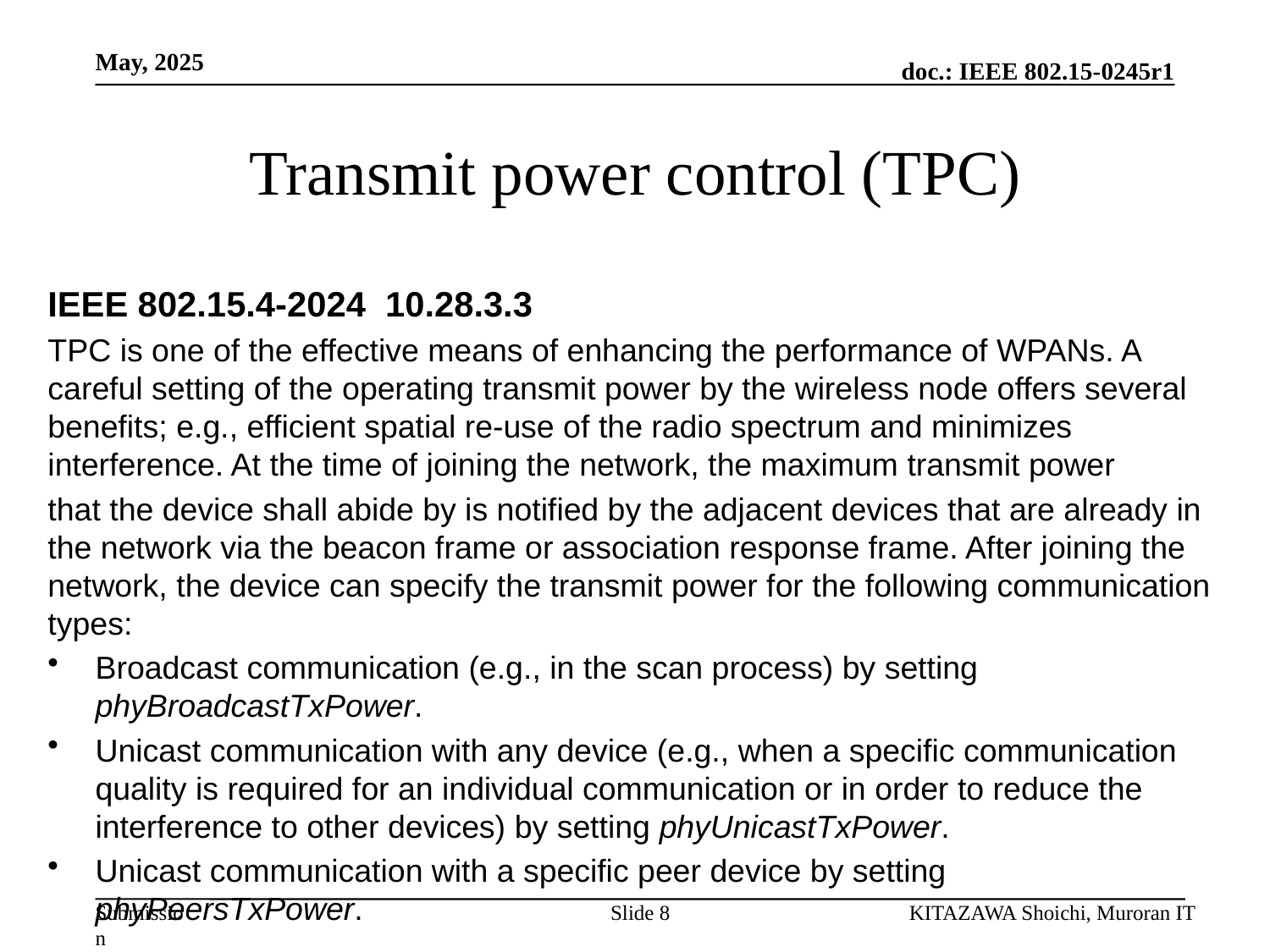

May, 2025
# Transmit power control (TPC)
IEEE 802.15.4-2024  10.28.3.3
TPC is one of the effective means of enhancing the performance of WPANs. A careful setting of the operating transmit power by the wireless node offers several benefits; e.g., efficient spatial re-use of the radio spectrum and minimizes interference. At the time of joining the network, the maximum transmit power
that the device shall abide by is notified by the adjacent devices that are already in the network via the beacon frame or association response frame. After joining the network, the device can specify the transmit power for the following communication types:
Broadcast communication (e.g., in the scan process) by setting phyBroadcastTxPower.
Unicast communication with any device (e.g., when a specific communication quality is required for an individual communication or in order to reduce the interference to other devices) by setting phyUnicastTxPower.
Unicast communication with a specific peer device by setting phyPeersTxPower.
Slide 8
KITAZAWA Shoichi, Muroran IT